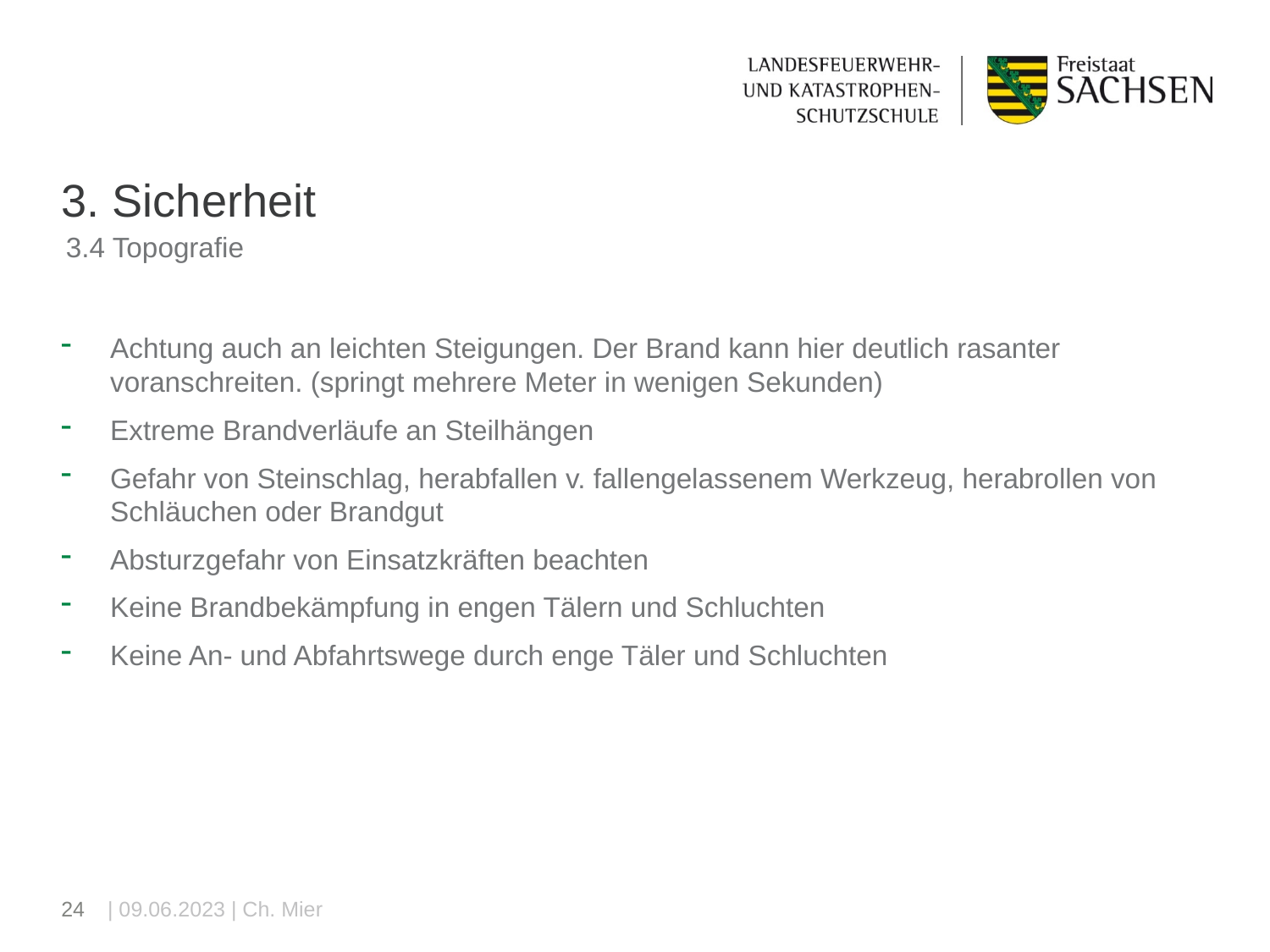

# 3. Sicherheit
3.4 Topografie
Achtung auch an leichten Steigungen. Der Brand kann hier deutlich rasanter voranschreiten. (springt mehrere Meter in wenigen Sekunden)
Extreme Brandverläufe an Steilhängen
Gefahr von Steinschlag, herabfallen v. fallengelassenem Werkzeug, herabrollen von Schläuchen oder Brandgut
Absturzgefahr von Einsatzkräften beachten
Keine Brandbekämpfung in engen Tälern und Schluchten
Keine An- und Abfahrtswege durch enge Täler und Schluchten

24
| 09.06.2023 | Ch. Mier